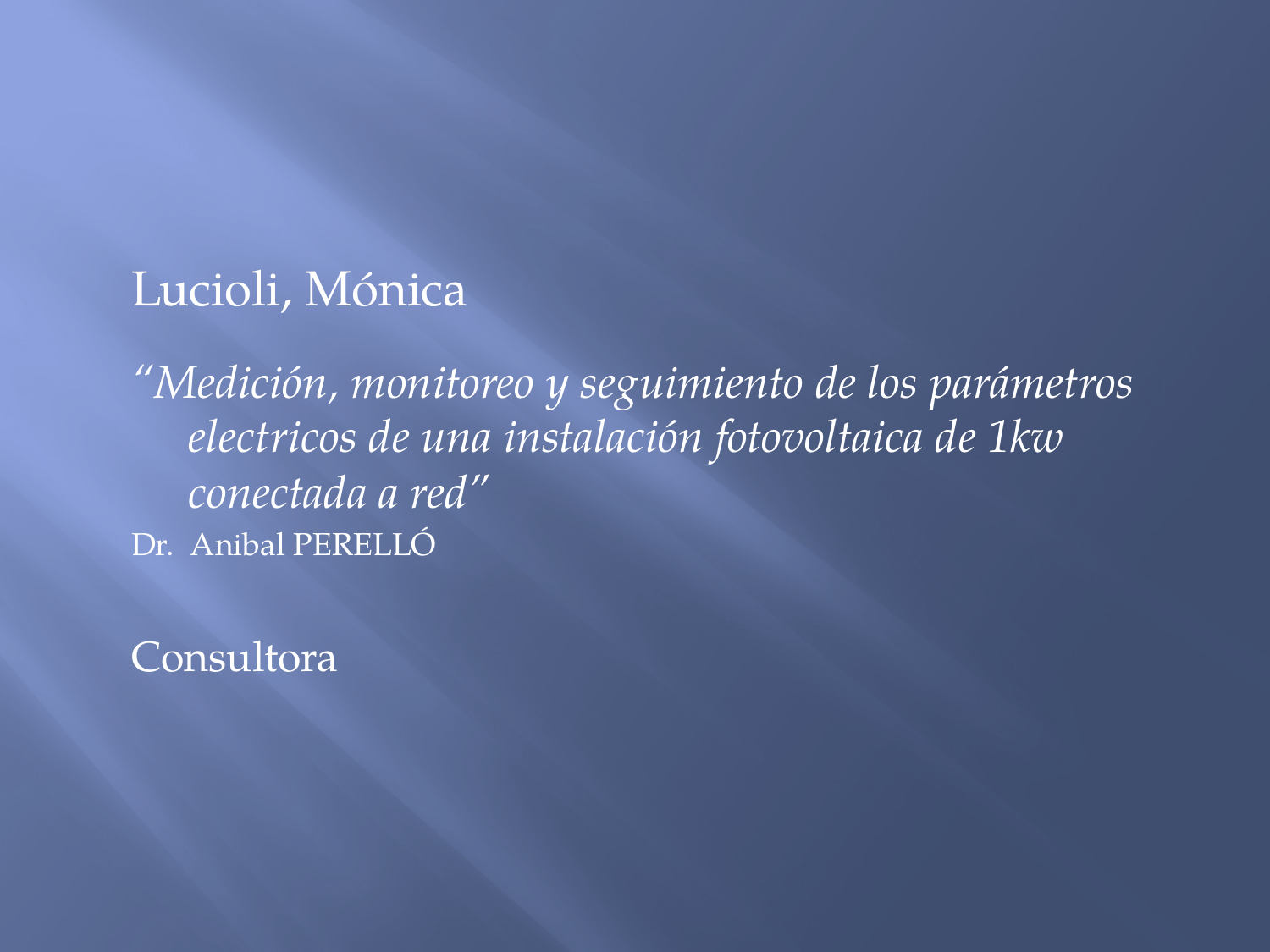

Lucioli, Mónica

“Medición, monitoreo y seguimiento de los parámetros electricos de una instalación fotovoltaica de 1kw conectada a red”
Dr.  Anibal PERELLÓ

Consultora